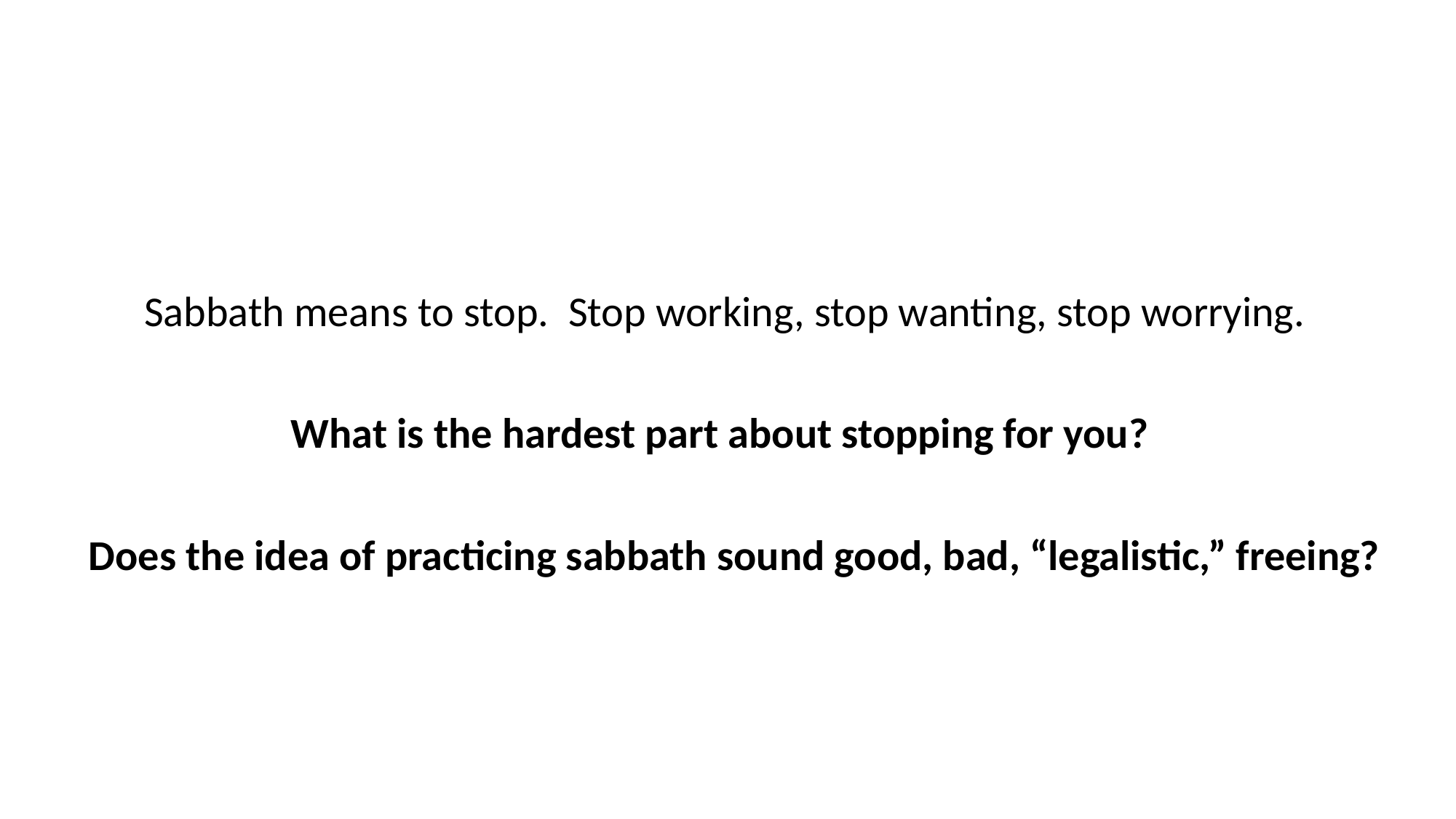

Sabbath means to stop.  Stop working, stop wanting, stop worrying.

What is the hardest part about stopping for you?

Does the idea of practicing sabbath sound good, bad, “legalistic,” freeing?